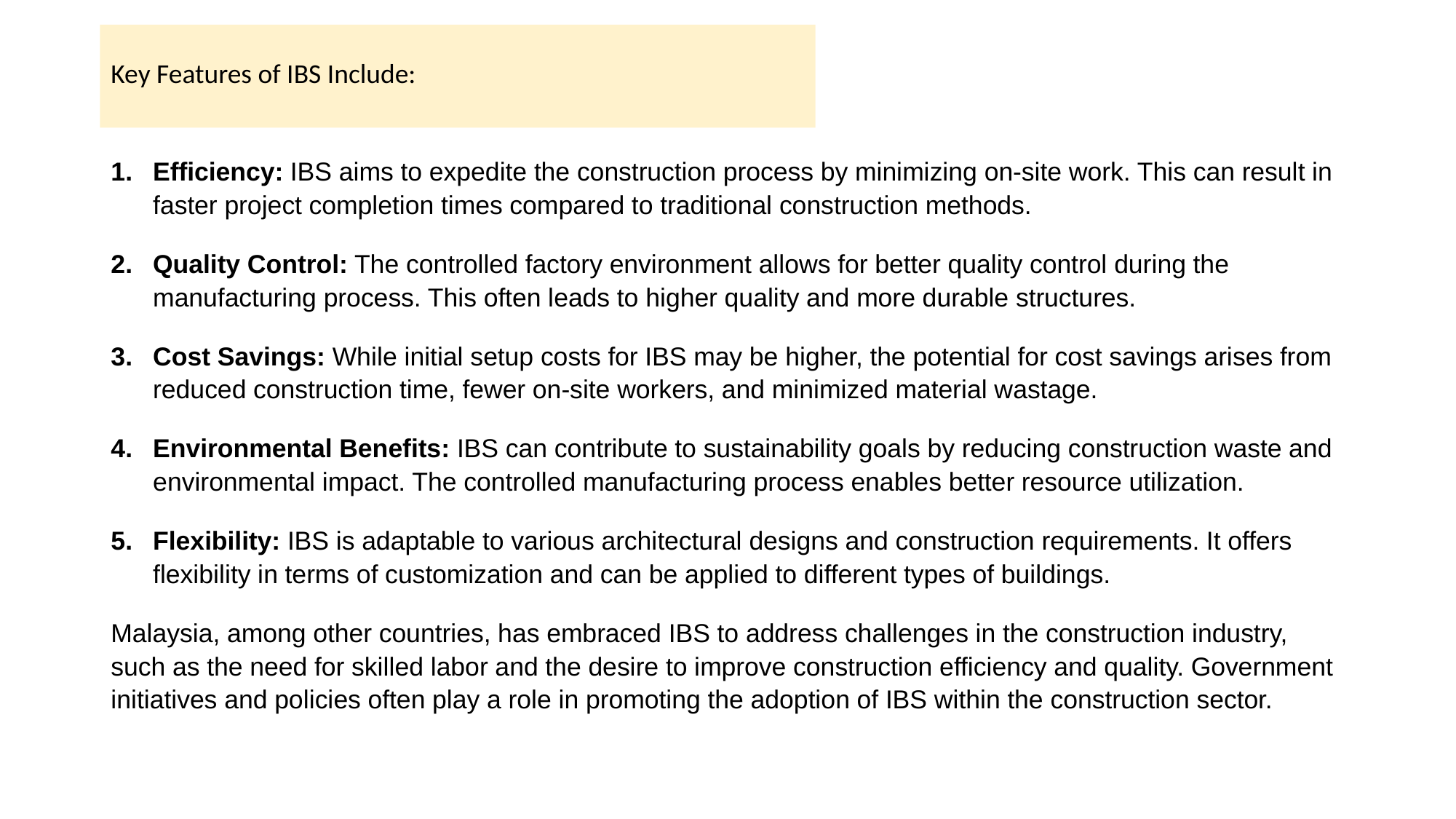

# Key Features of IBS Include:
Efficiency: IBS aims to expedite the construction process by minimizing on-site work. This can result in faster project completion times compared to traditional construction methods.
Quality Control: The controlled factory environment allows for better quality control during the manufacturing process. This often leads to higher quality and more durable structures.
Cost Savings: While initial setup costs for IBS may be higher, the potential for cost savings arises from reduced construction time, fewer on-site workers, and minimized material wastage.
Environmental Benefits: IBS can contribute to sustainability goals by reducing construction waste and environmental impact. The controlled manufacturing process enables better resource utilization.
Flexibility: IBS is adaptable to various architectural designs and construction requirements. It offers flexibility in terms of customization and can be applied to different types of buildings.
Malaysia, among other countries, has embraced IBS to address challenges in the construction industry, such as the need for skilled labor and the desire to improve construction efficiency and quality. Government initiatives and policies often play a role in promoting the adoption of IBS within the construction sector.